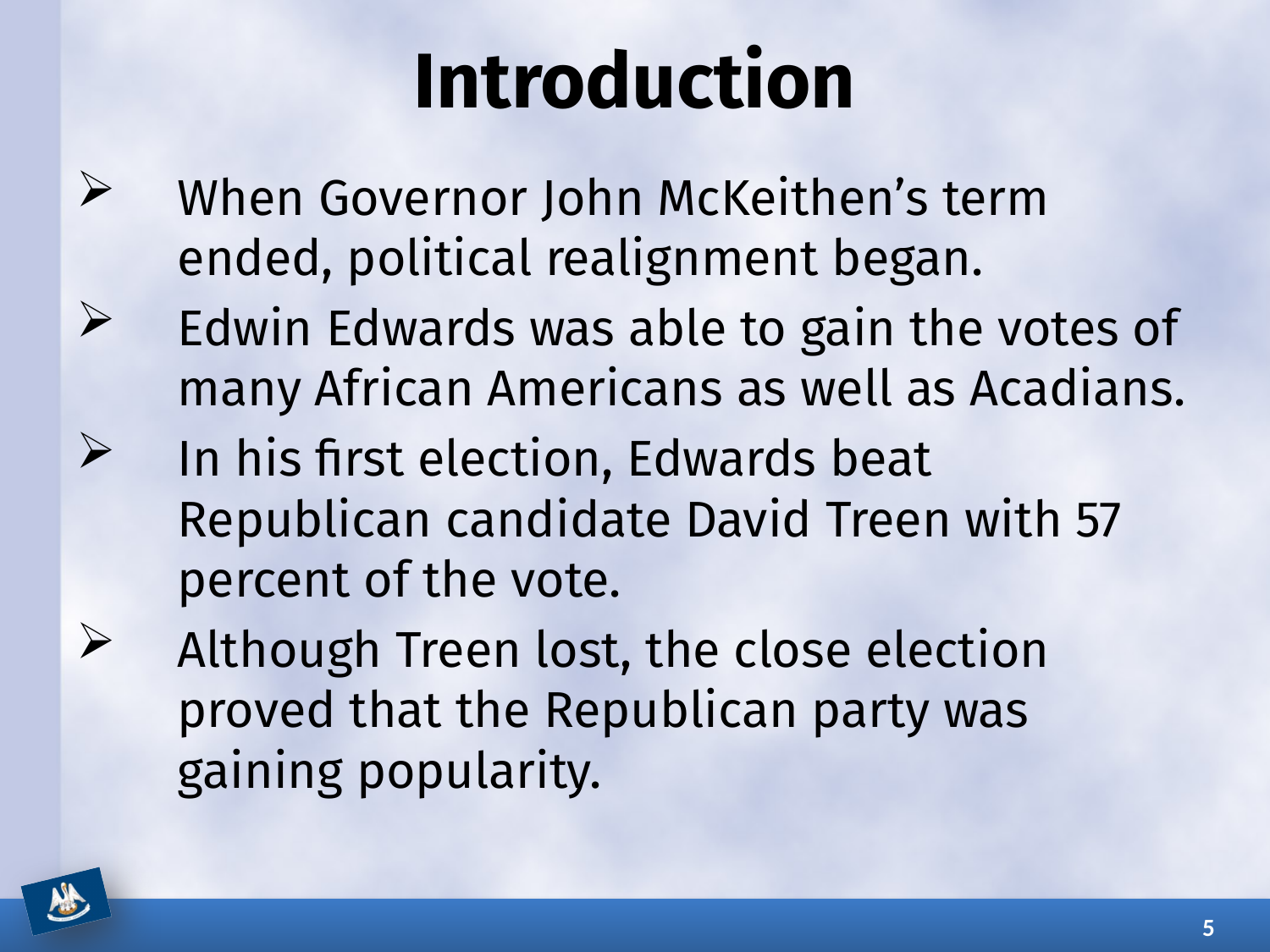

# Introduction
When Governor John McKeithen’s term ended, political realignment began.
Edwin Edwards was able to gain the votes of many African Americans as well as Acadians.
In his first election, Edwards beat Republican candidate David Treen with 57 percent of the vote.
Although Treen lost, the close election proved that the Republican party was gaining popularity.

5